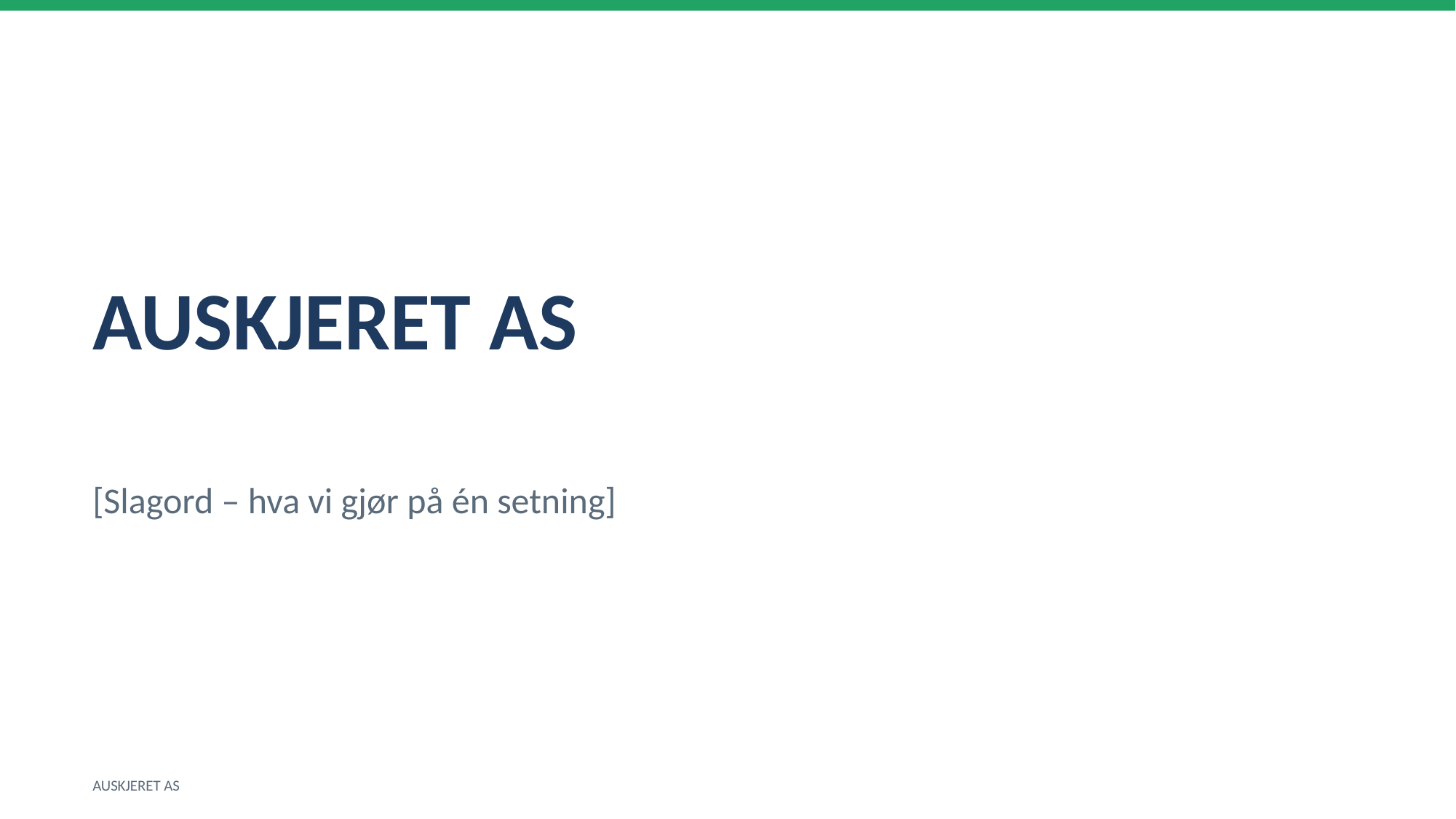

AUSKJERET AS
[Slagord – hva vi gjør på én setning]
AUSKJERET AS